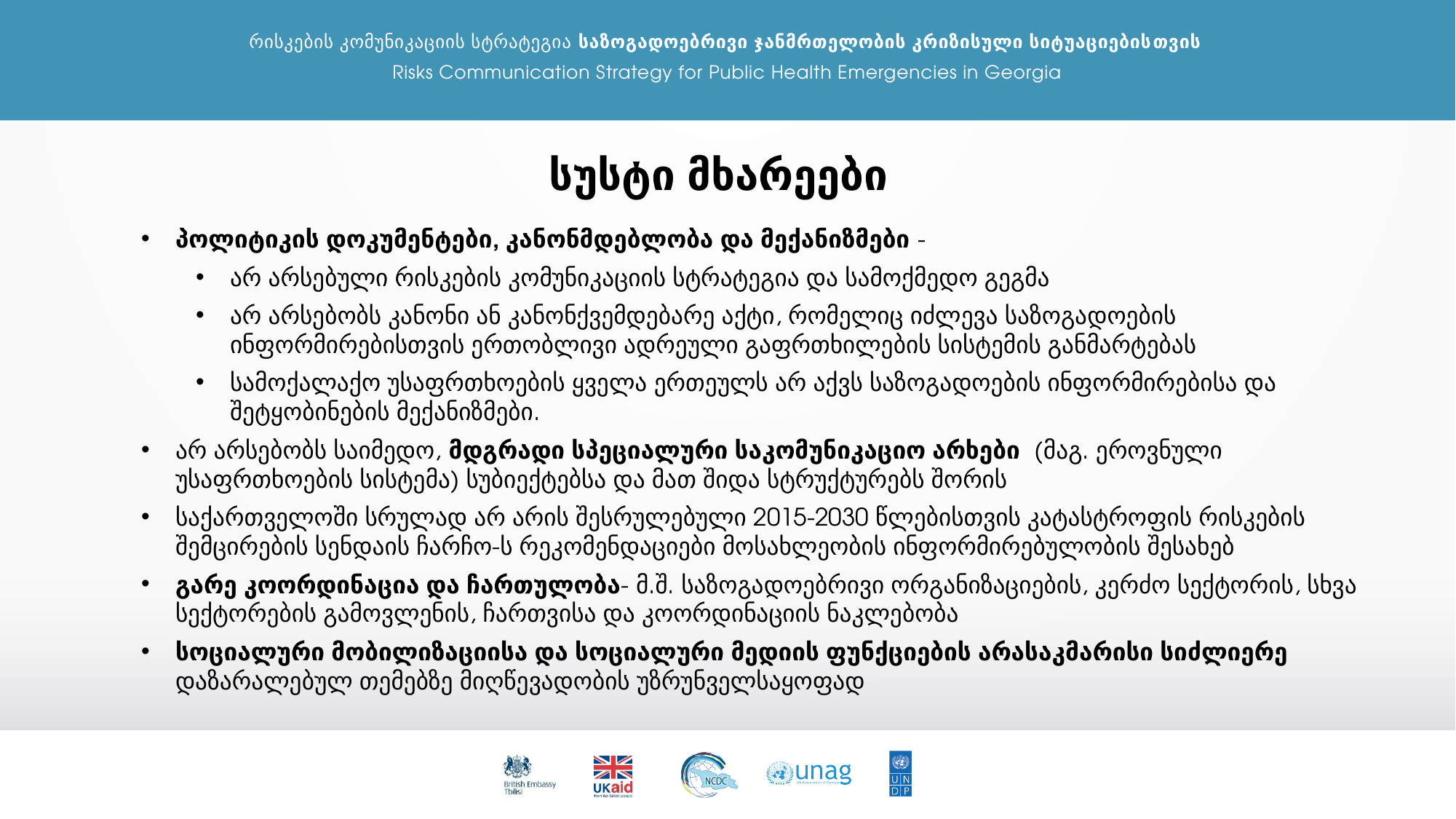

სუსტი მხარეები
პოლიტიკის დოკუმენტები, კანონმდებლობა და მექანიზმები -
არ არსებული რისკების კომუნიკაციის სტრატეგია და სამოქმედო გეგმა
არ არსებობს კანონი ან კანონქვემდებარე აქტი, რომელიც იძლევა საზოგადოების ინფორმირებისთვის ერთობლივი ადრეული გაფრთხილების სისტემის განმარტებას
სამოქალაქო უსაფრთხოების ყველა ერთეულს არ აქვს საზოგადოების ინფორმირებისა და შეტყობინების მექანიზმები.
არ არსებობს საიმედო, მდგრადი სპეციალური საკომუნიკაციო არხები  (მაგ. ეროვნული უსაფრთხოების სისტემა) სუბიექტებსა და მათ შიდა სტრუქტურებს შორის
საქართველოში სრულად არ არის შესრულებული 2015-2030 წლებისთვის კატასტროფის რისკების შემცირების სენდაის ჩარჩო-ს რეკომენდაციები მოსახლეობის ინფორმირებულობის შესახებ
გარე კოორდინაცია და ჩართულობა- მ.შ. საზოგადოებრივი ორგანიზაციების, კერძო სექტორის, სხვა სექტორების გამოვლენის, ჩართვისა და კოორდინაციის ნაკლებობა
სოციალური მობილიზაციისა და სოციალური მედიის ფუნქციების არასაკმარისი სიძლიერე დაზარალებულ თემებზე მიღწევადობის უზრუნველსაყოფად